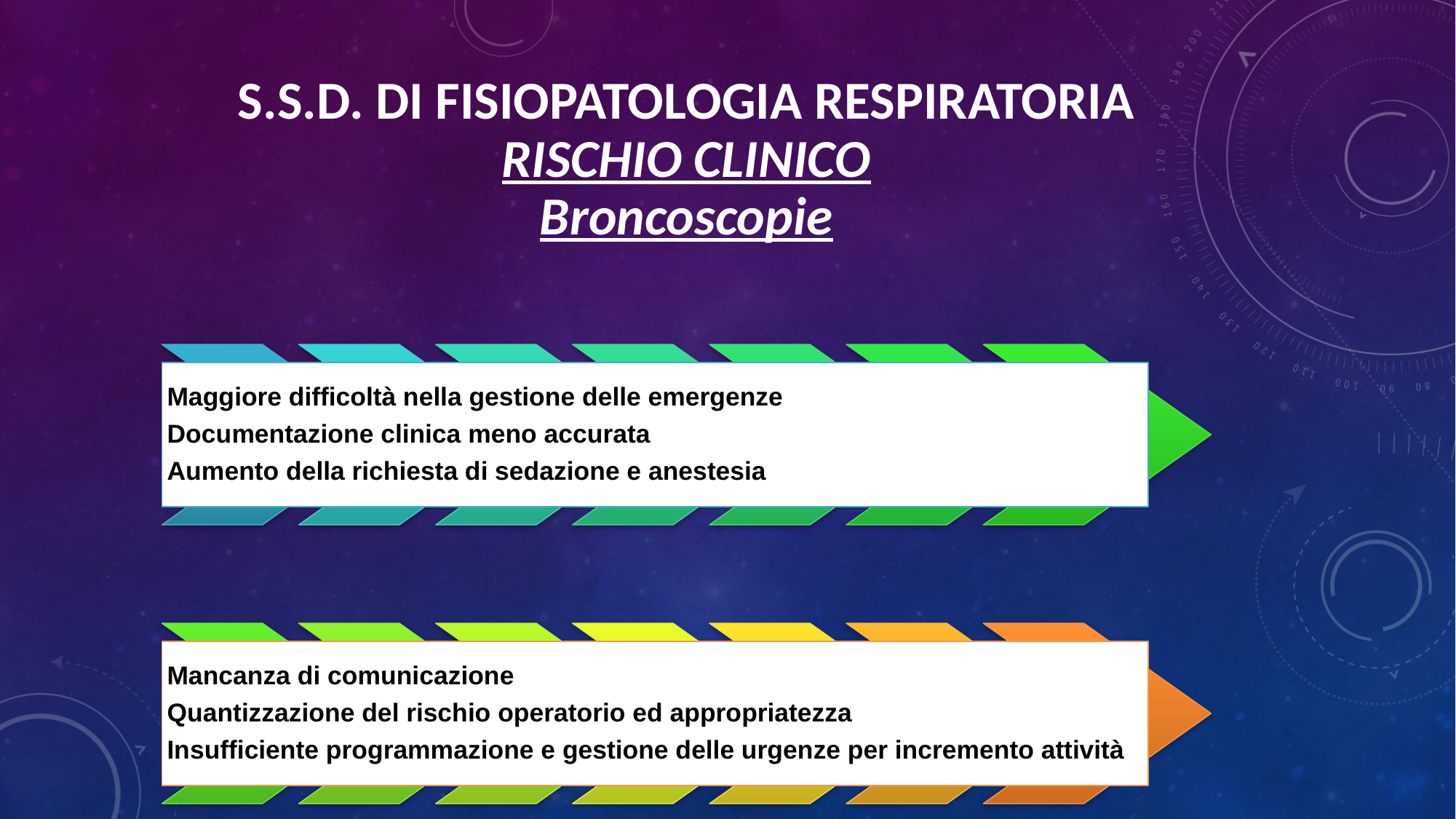

# S.S.D. DI FISIOPATOLOGIA RESPIRATORIA RISCHIO CLINICO Broncoscopie

Maggiore difficoltà nella gestione delle emergenze
Documentazione clinica meno accurata
Aumento della richiesta di sedazione e anestesia

Mancanza di comunicazione
Quantizzazione del rischio operatorio ed appropriatezza
Insufficiente programmazione e gestione delle urgenze per incremento attività